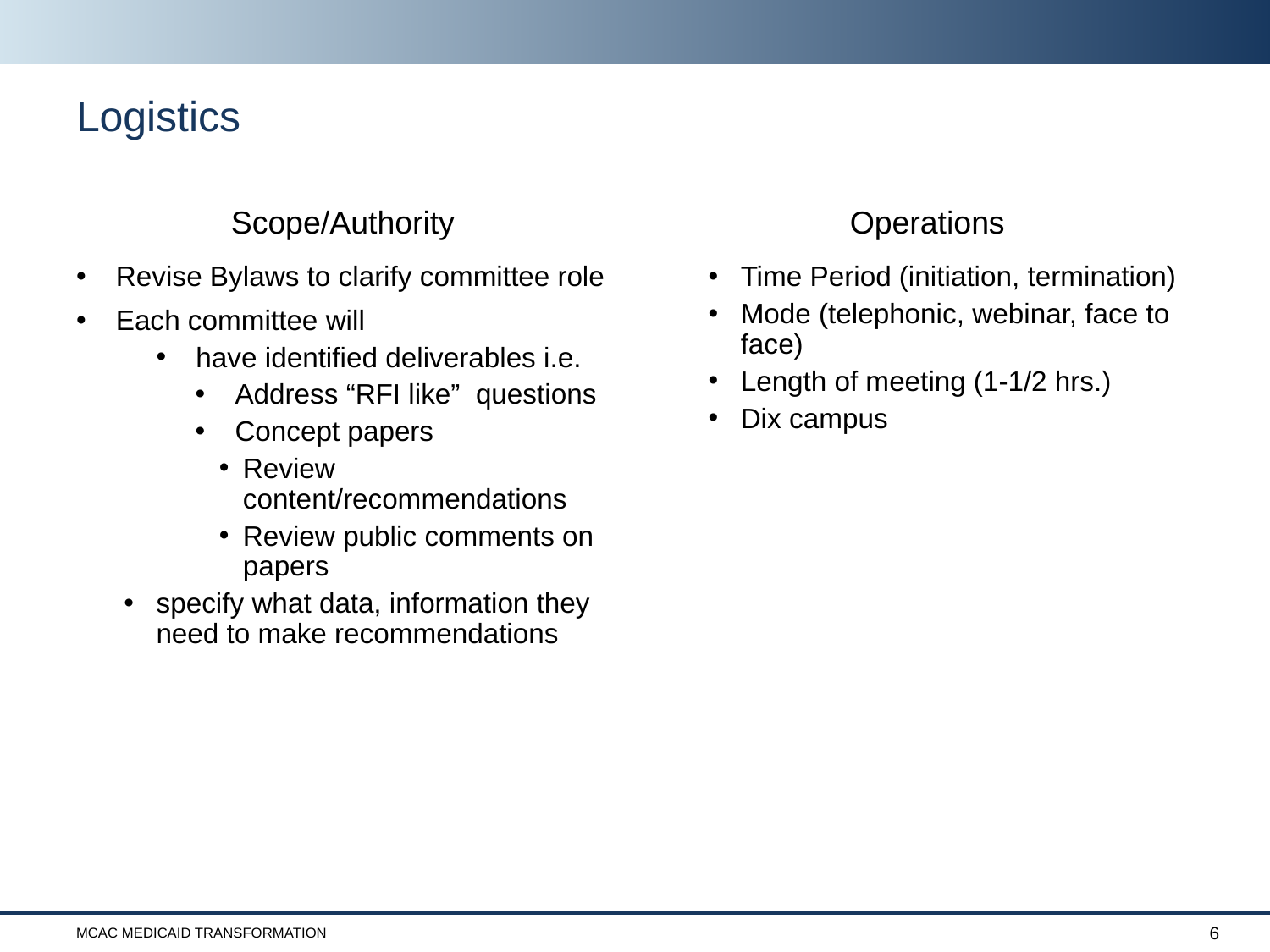

# Logistics
Scope/Authority
Operations
Revise Bylaws to clarify committee role
Each committee will
have identified deliverables i.e.
Address “RFI like”  questions
Concept papers
Review content/recommendations
Review public comments on papers
specify what data, information they need to make recommendations

Time Period (initiation, termination)
Mode (telephonic, webinar, face to face)
Length of meeting (1-1/2 hrs.)
Dix campus

MCAC Medicaid Transformation
6